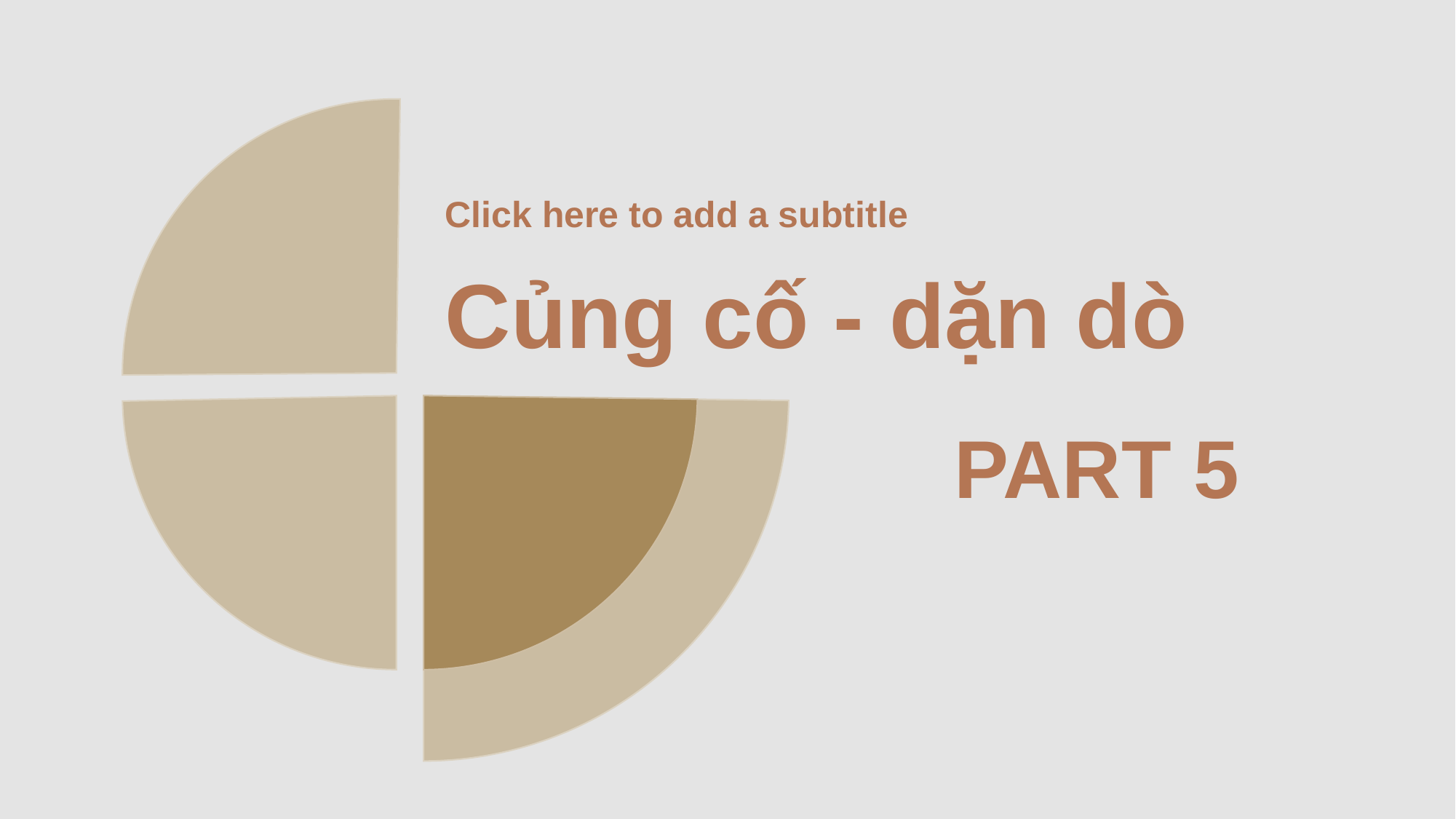

Click here to add a subtitle
Củng cố - dặn dò
PART 5